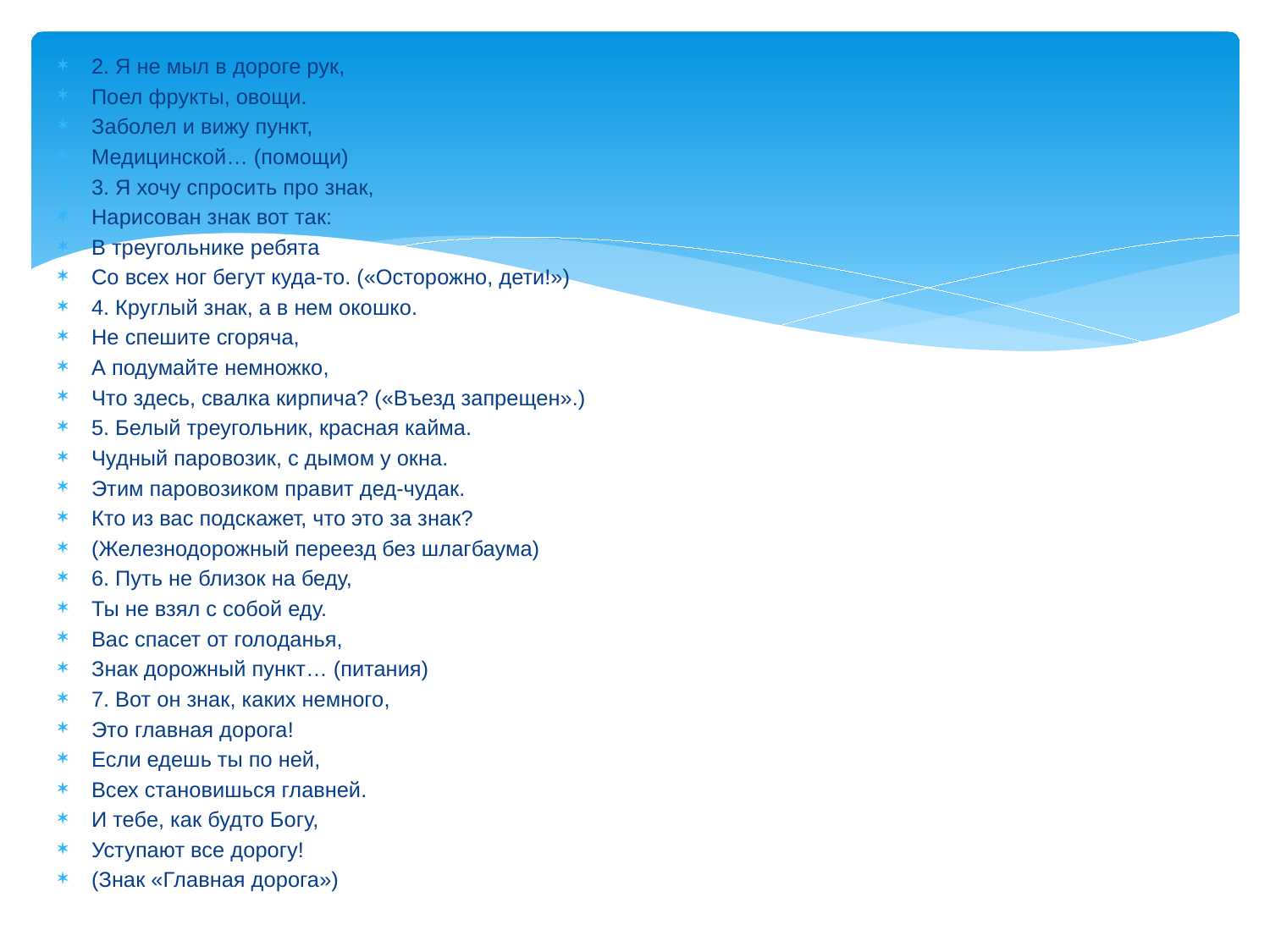

2. Я не мыл в дороге рук,
Поел фрукты, овощи.
Заболел и вижу пункт,
Медицинской… (помощи)
3. Я хочу спросить про знак,
Нарисован знак вот так:
В треугольнике ребята
Со всех ног бегут куда-то. («Осторожно, дети!»)
4. Круглый знак, а в нем окошко.
Не спешите сгоряча,
А подумайте немножко,
Что здесь, свалка кирпича? («Въезд запрещен».)
5. Белый треугольник, красная кайма.
Чудный паровозик, с дымом у окна.
Этим паровозиком правит дед-чудак.
Кто из вас подскажет, что это за знак?
(Железнодорожный переезд без шлагбаума)
6. Путь не близок на беду,
Ты не взял с собой еду.
Вас спасет от голоданья,
Знак дорожный пункт… (питания)
7. Вот он знак, каких немного,
Это главная дорога!
Если едешь ты по ней,
Всех становишься главней.
И тебе, как будто Богу,
Уступают все дорогу!
(Знак «Главная дорога»)